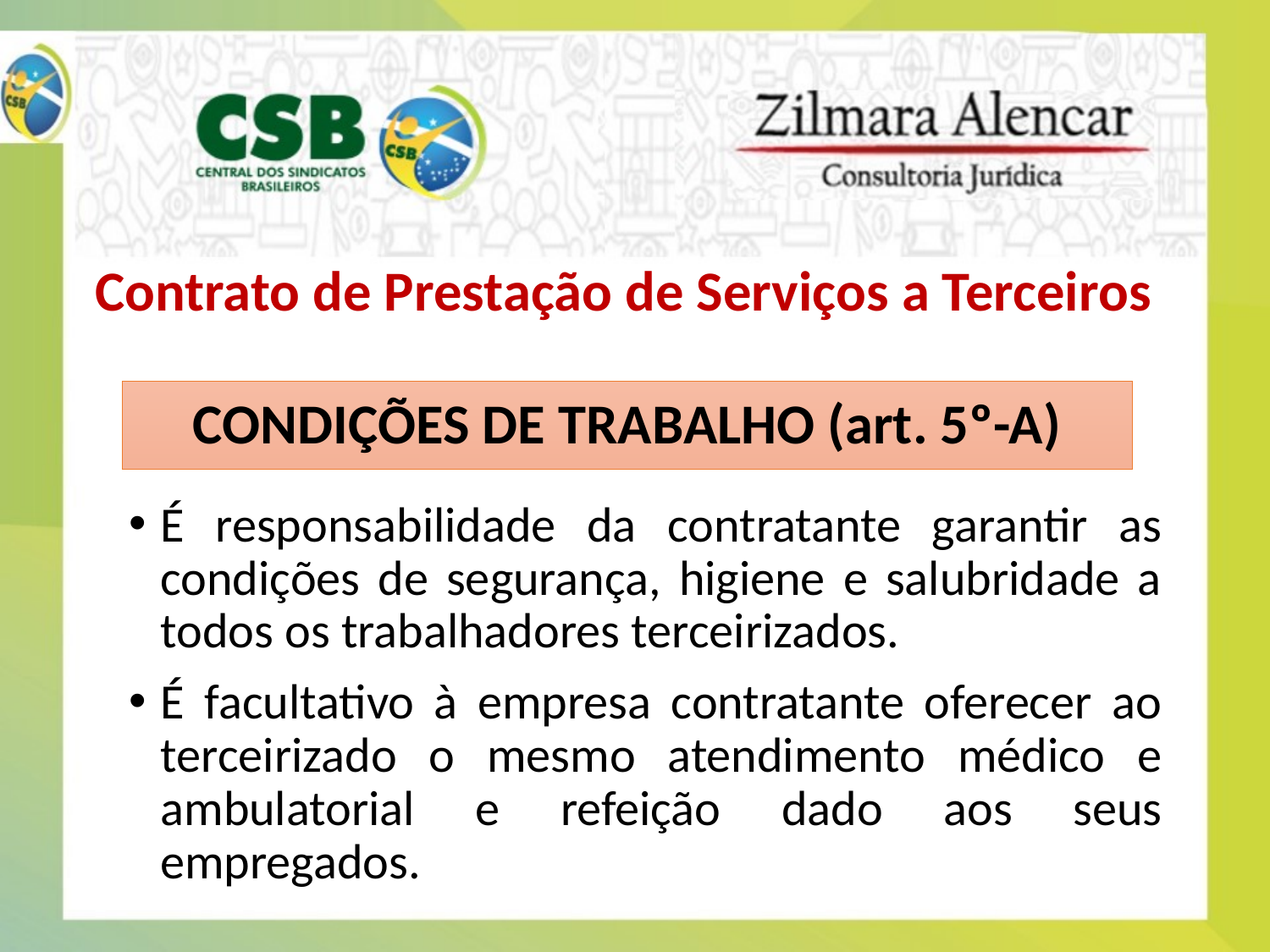

Contrato de Prestação de Serviços a Terceiros

# CONDIÇÕES DE TRABALHO (art. 5º-A)

É responsabilidade da contratante garantir as condições de segurança, higiene e salubridade a todos os trabalhadores terceirizados.
É facultativo à empresa contratante oferecer ao terceirizado o mesmo atendimento médico e ambulatorial e refeição dado aos seus empregados.